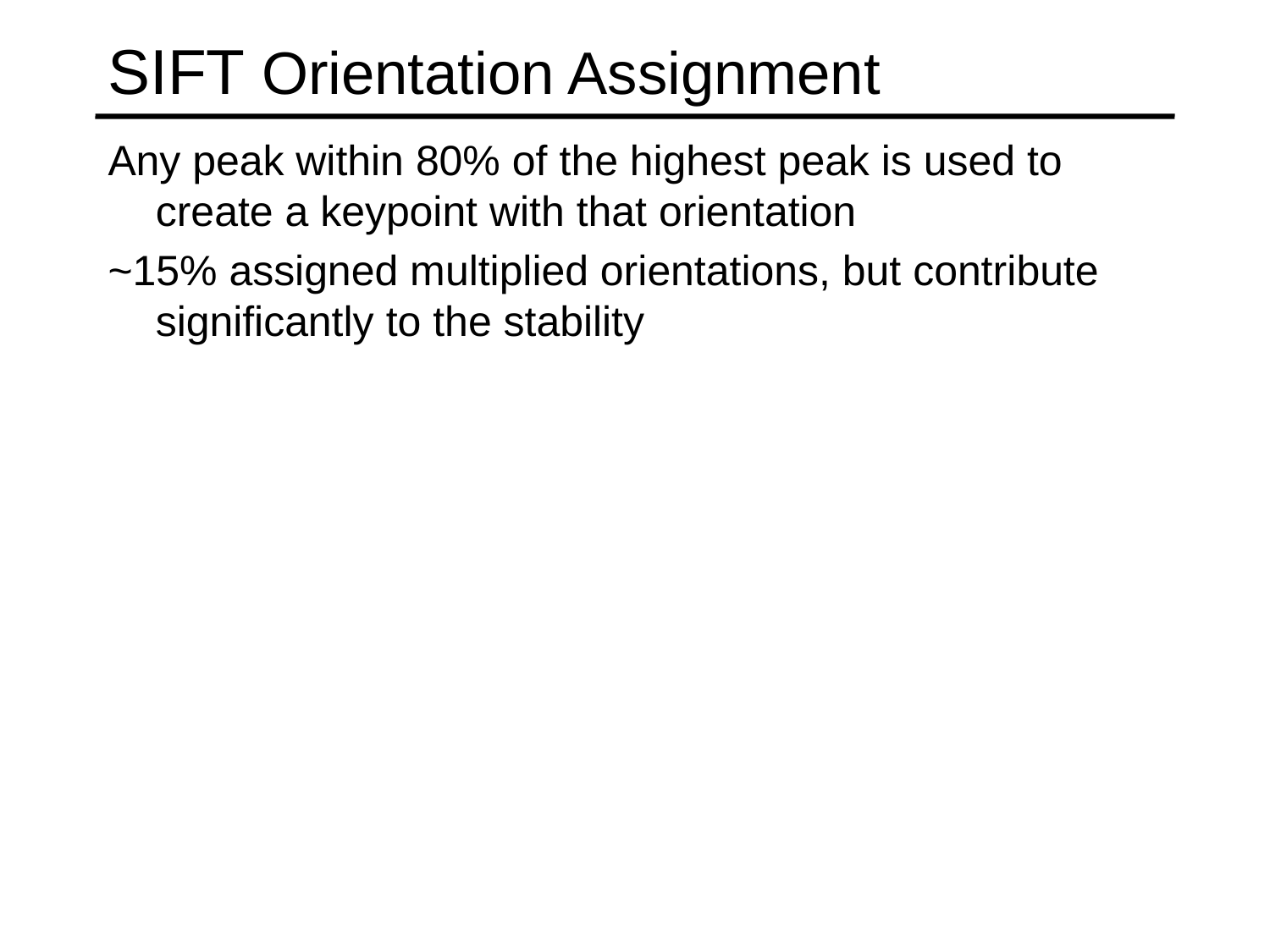

# SIFT Orientation Assignment
Any peak within 80% of the highest peak is used to create a keypoint with that orientation
~15% assigned multiplied orientations, but contribute significantly to the stability